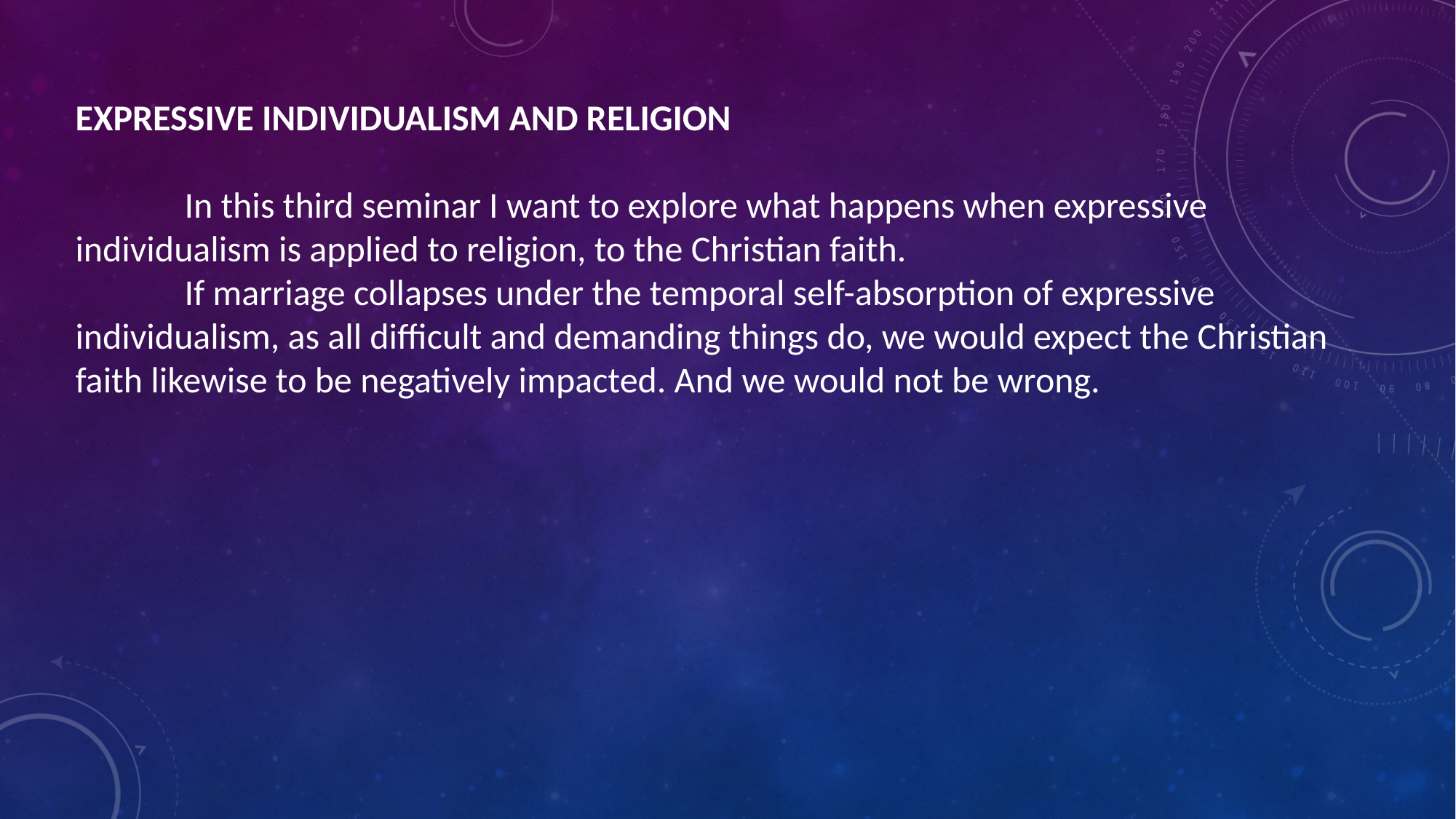

EXPRESSIVE INDIVIDUALISM AND RELIGION

	In this third seminar I want to explore what happens when expressive individualism is applied to religion, to the Christian faith.
	If marriage collapses under the temporal self-absorption of expressive individualism, as all difficult and demanding things do, we would expect the Christian faith likewise to be negatively impacted. And we would not be wrong.